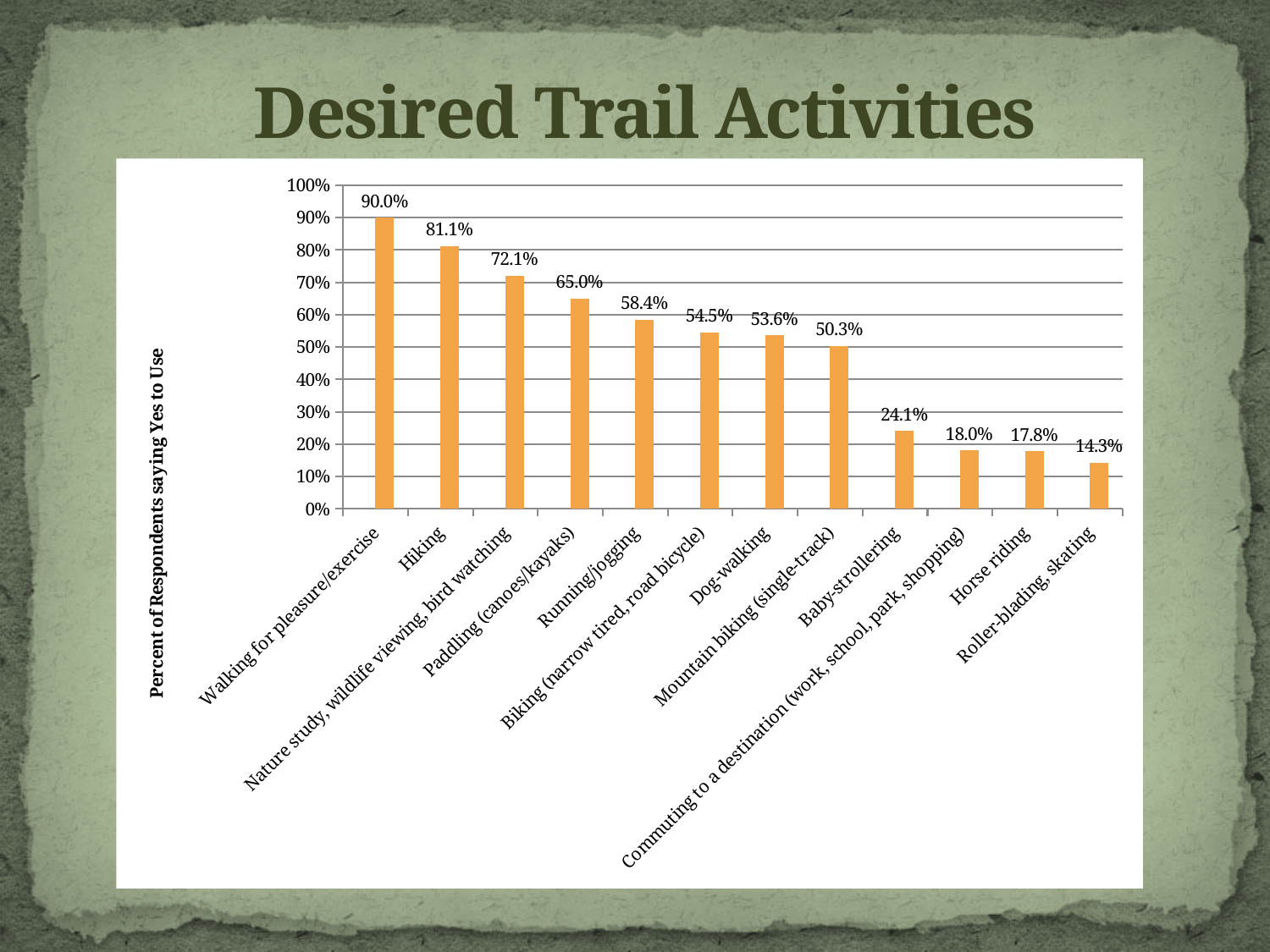

# Desired Trail Activities

### Chart

| Category |  |  |
|---|---|---|
| Walking for pleasure/exercise | None | 0.9 |
| Hiking | None | 0.8109999999999999 |
| Nature study, wildlife viewing, bird watching | None | 0.7210000000000003 |
| Paddling (canoes/kayaks) | None | 0.6500000000000004 |
| Running/jogging | None | 0.584 |
| Biking (narrow tired, road bicycle) | None | 0.545 |
| Dog-walking | None | 0.536 |
| Mountain biking (single-track) | None | 0.503 |
| Baby-strollering | None | 0.2410000000000001 |
| Commuting to a destination (work, school, park, shopping) | None | 0.18000000000000008 |
| Horse riding | None | 0.1780000000000001 |
| Roller-blading, skating | None | 0.14300000000000004 |